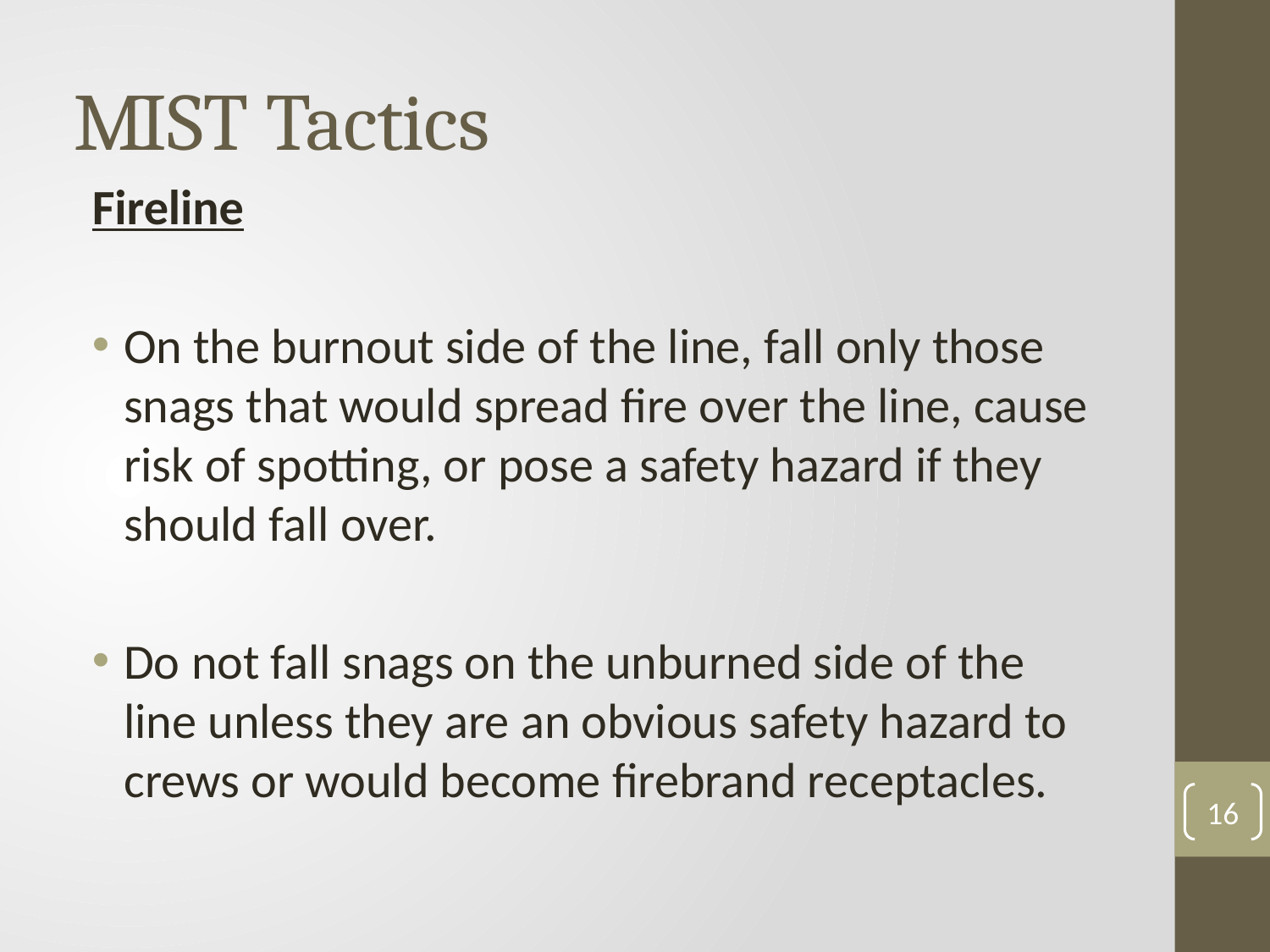

# MIST Tactics
Fireline

On the burnout side of the line, fall only those snags that would spread fire over the line, cause risk of spotting, or pose a safety hazard if they should fall over.

Do not fall snags on the unburned side of the line unless they are an obvious safety hazard to crews or would become firebrand receptacles.

16